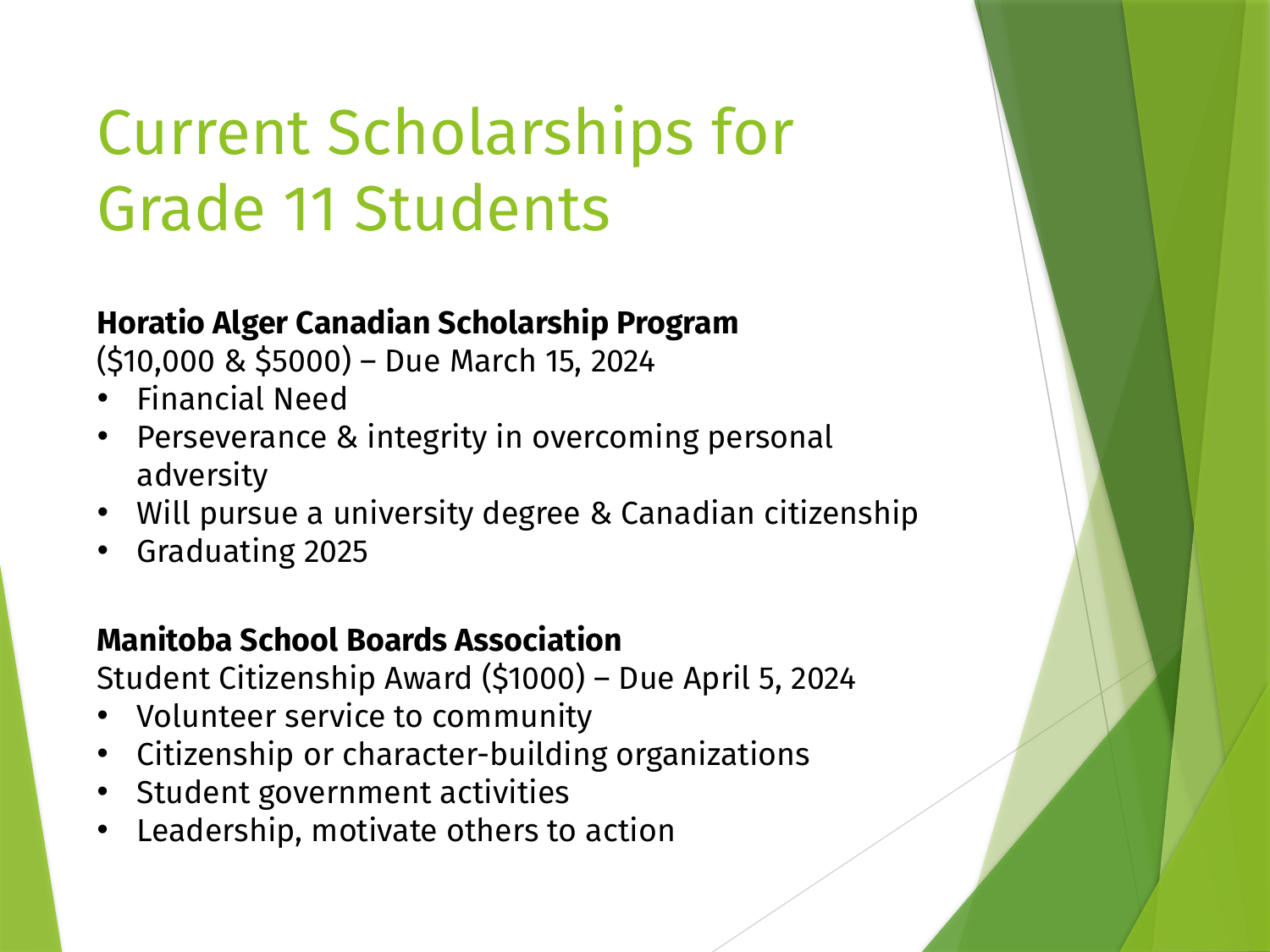

# Current Scholarships for Grade 11 Students
Horatio Alger Canadian Scholarship Program
($10,000 & $5000) – Due March 15, 2024
Financial Need
Perseverance & integrity in overcoming personal adversity
Will pursue a university degree & Canadian citizenship
Graduating 2025
Manitoba School Boards Association
Student Citizenship Award ($1000) – Due April 5, 2024
Volunteer service to community
Citizenship or character-building organizations
Student government activities
Leadership, motivate others to action